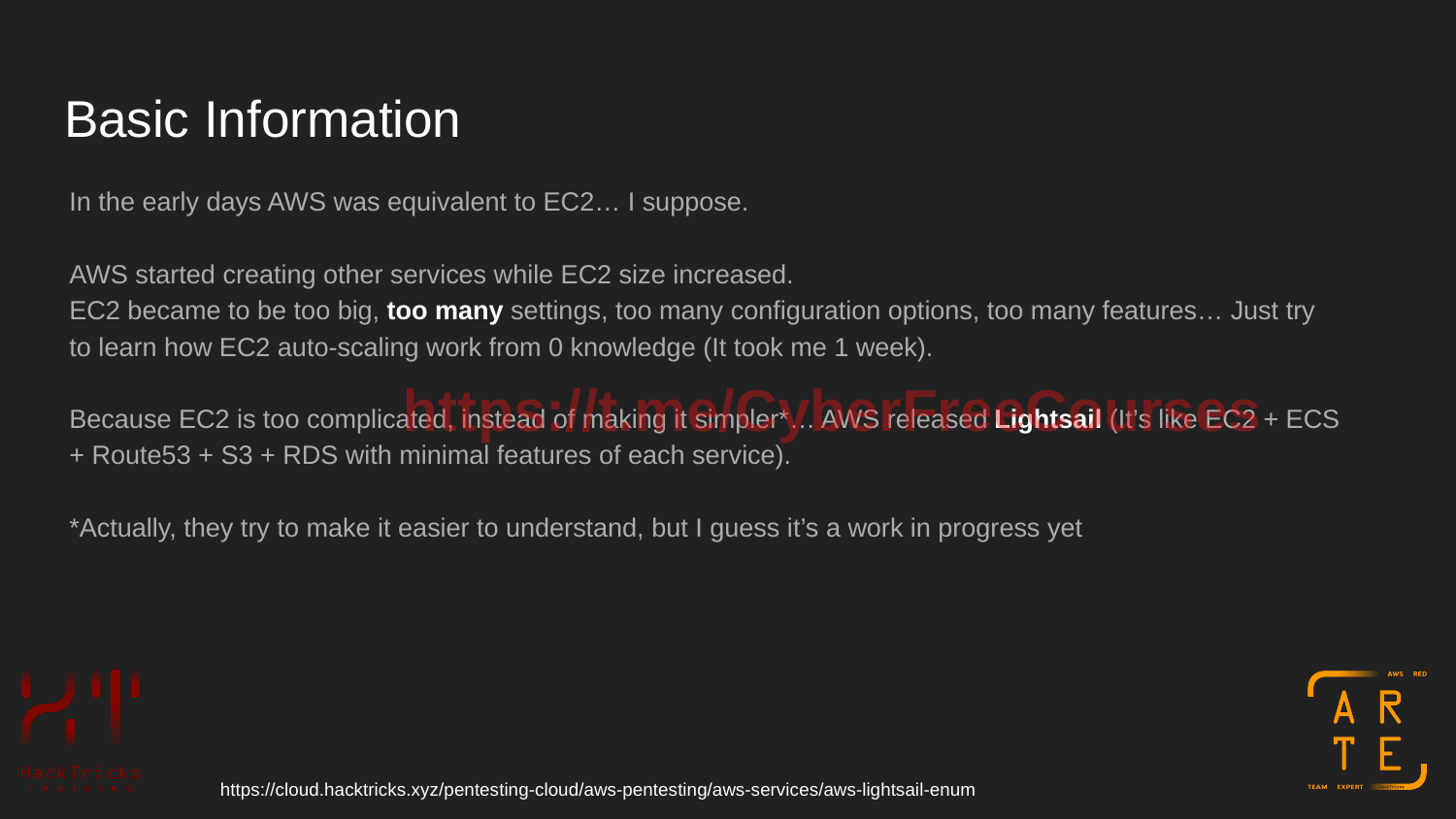

# Basic Information
In the early days AWS was equivalent to EC2… I suppose.

AWS started creating other services while EC2 size increased.
EC2 became to be too big, too many settings, too many configuration options, too many features… Just try to learn how EC2 auto-scaling work from 0 knowledge (It took me 1 week).

Because EC2 is too complicated, instead of making it simpler*… AWS released Lightsail (It’s like EC2 + ECS + Route53 + S3 + RDS with minimal features of each service).

*Actually, they try to make it easier to understand, but I guess it’s a work in progress yet

https://t.me/CyberFreeCourses
https://cloud.hacktricks.xyz/pentesting-cloud/aws-pentesting/aws-services/aws-lightsail-enum